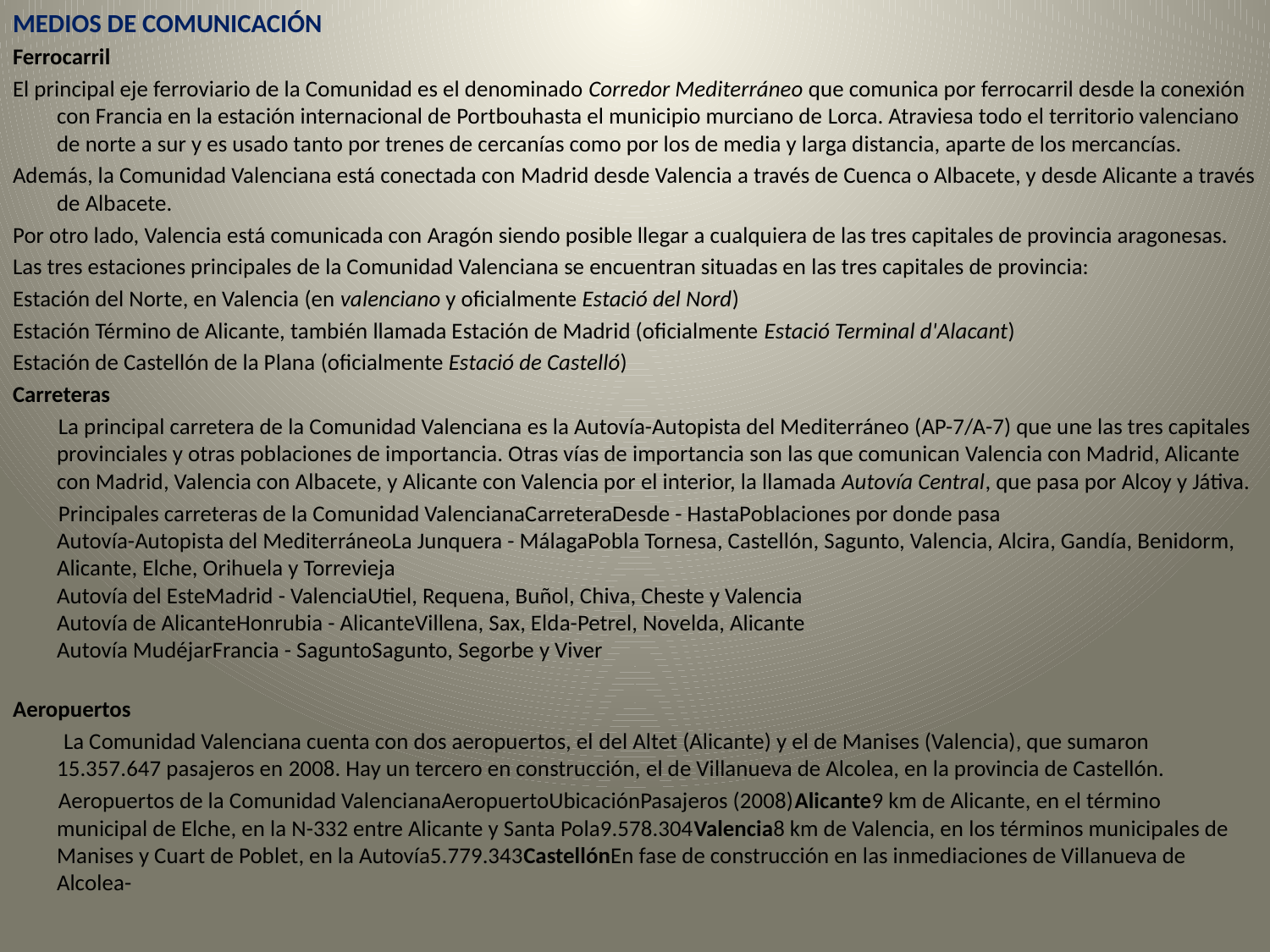

MEDIOS DE COMUNICACIÓN
Ferrocarril
El principal eje ferroviario de la Comunidad es el denominado Corredor Mediterráneo que comunica por ferrocarril desde la conexión con Francia en la estación internacional de Portbouhasta el municipio murciano de Lorca. Atraviesa todo el territorio valenciano de norte a sur y es usado tanto por trenes de cercanías como por los de media y larga distancia, aparte de los mercancías.
Además, la Comunidad Valenciana está conectada con Madrid desde Valencia a través de Cuenca o Albacete, y desde Alicante a través de Albacete.
Por otro lado, Valencia está comunicada con Aragón siendo posible llegar a cualquiera de las tres capitales de provincia aragonesas.
Las tres estaciones principales de la Comunidad Valenciana se encuentran situadas en las tres capitales de provincia:
Estación del Norte, en Valencia (en valenciano y oficialmente Estació del Nord)
Estación Término de Alicante, también llamada Estación de Madrid (oficialmente Estació Terminal d'Alacant)
Estación de Castellón de la Plana (oficialmente Estació de Castelló)
Carreteras
         La principal carretera de la Comunidad Valenciana es la Autovía-Autopista del Mediterráneo (AP-7/A-7) que une las tres capitales provinciales y otras poblaciones de importancia. Otras vías de importancia son las que comunican Valencia con Madrid, Alicante con Madrid, Valencia con Albacete, y Alicante con Valencia por el interior, la llamada Autovía Central, que pasa por Alcoy y Játiva.
         Principales carreteras de la Comunidad ValencianaCarreteraDesde - HastaPoblaciones por donde pasa  
Autovía-Autopista del MediterráneoLa Junquera - MálagaPobla Tornesa, Castellón, Sagunto, Valencia, Alcira, Gandía, Benidorm, Alicante, Elche, Orihuela y Torrevieja
Autovía del EsteMadrid - ValenciaUtiel, Requena, Buñol, Chiva, Cheste y Valencia
Autovía de AlicanteHonrubia - AlicanteVillena, Sax, Elda-Petrel, Novelda, Alicante
Autovía MudéjarFrancia - SaguntoSagunto, Segorbe y Viver
Aeropuertos
          La Comunidad Valenciana cuenta con dos aeropuertos, el del Altet (Alicante) y el de Manises (Valencia), que sumaron 15.357.647 pasajeros en 2008. Hay un tercero en construcción, el de Villanueva de Alcolea, en la provincia de Castellón.
         Aeropuertos de la Comunidad ValencianaAeropuertoUbicaciónPasajeros (2008)Alicante9 km de Alicante, en el término municipal de Elche, en la N-332 entre Alicante y Santa Pola9.578.304Valencia8 km de Valencia, en los términos municipales de Manises y Cuart de Poblet, en la Autovía5.779.343CastellónEn fase de construcción en las inmediaciones de Villanueva de Alcolea-